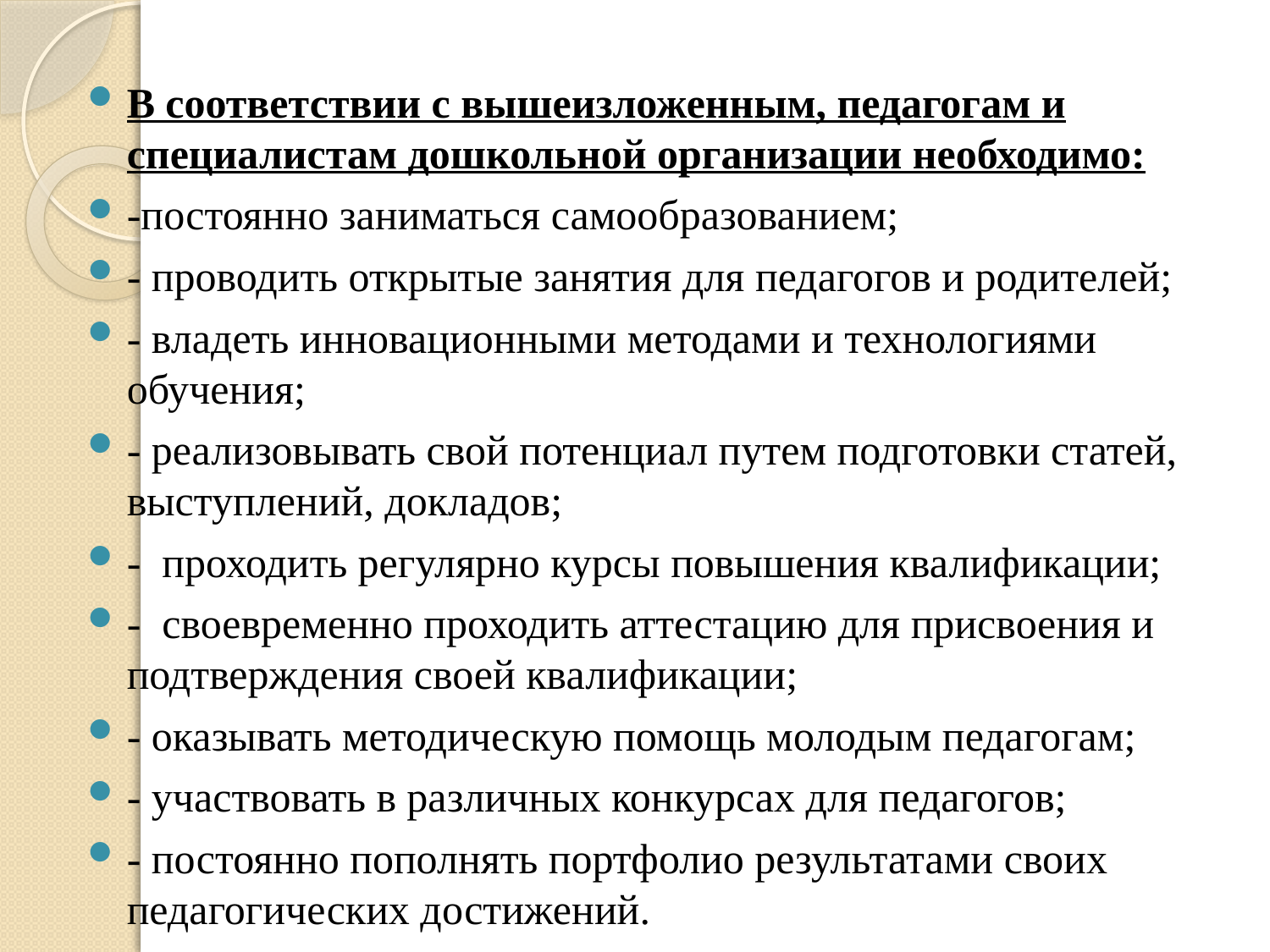

В соответствии с вышеизложенным, педагогам и специалистам дошкольной организации необходимо:
-постоянно заниматься самообразованием;
- проводить открытые занятия для педагогов и родителей;
- владеть инновационными методами и технологиями обучения;
- реализовывать свой потенциал путем подготовки статей, выступлений, докладов;
-  проходить регулярно курсы повышения квалификации;
-  своевременно проходить аттестацию для присвоения и подтверждения своей квалификации;
- оказывать методическую помощь молодым педагогам;
- участвовать в различных конкурсах для педагогов;
- постоянно пополнять портфолио результатами своих педагогических достижений.